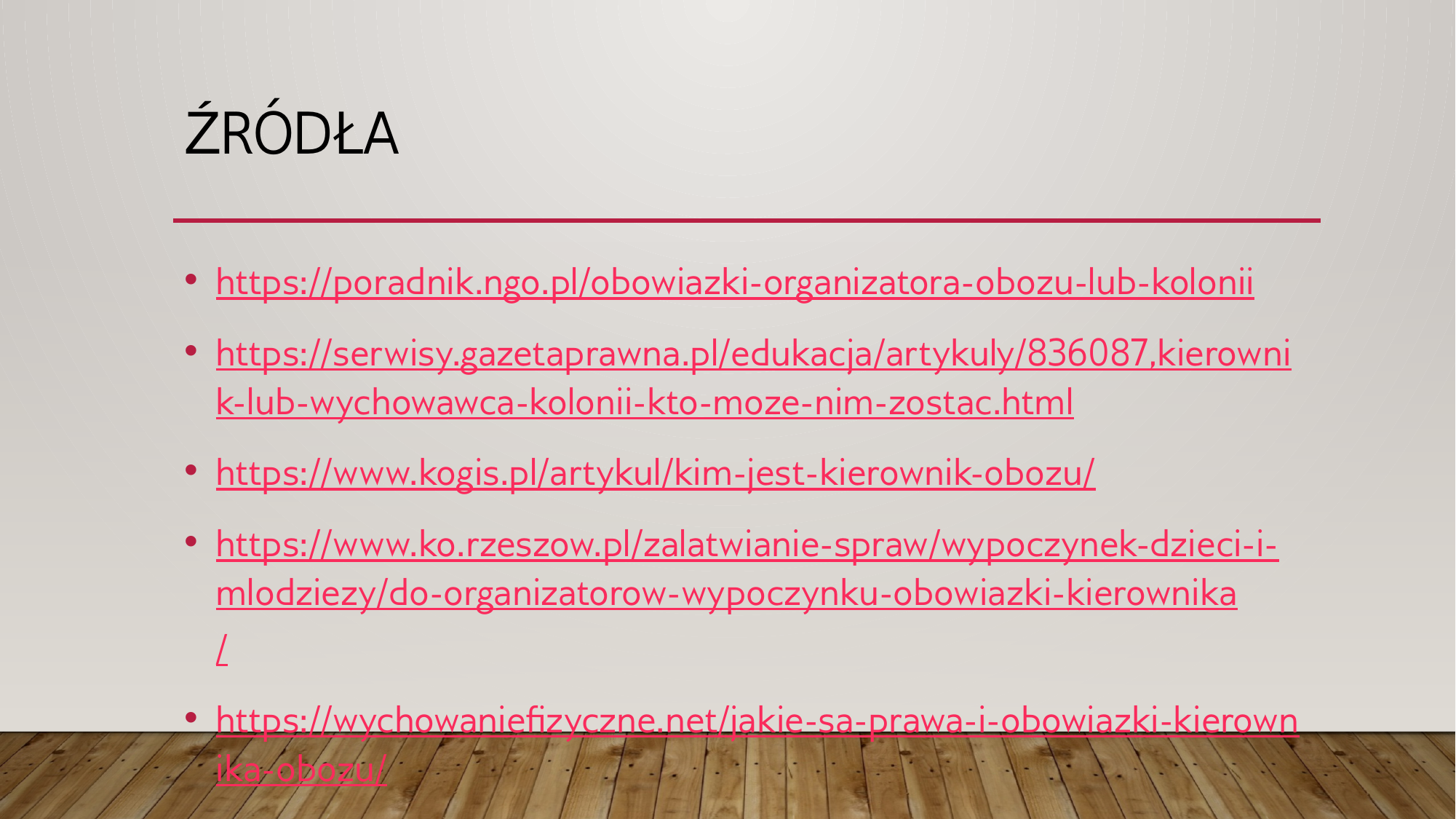

# Źródła
https://poradnik.ngo.pl/obowiazki-organizatora-obozu-lub-kolonii
https://serwisy.gazetaprawna.pl/edukacja/artykuly/836087,kierownik-lub-wychowawca-kolonii-kto-moze-nim-zostac.html
https://www.kogis.pl/artykul/kim-jest-kierownik-obozu/
https://www.ko.rzeszow.pl/zalatwianie-spraw/wypoczynek-dzieci-i-mlodziezy/do-organizatorow-wypoczynku-obowiazki-kierownika/
https://wychowaniefizyczne.net/jakie-sa-prawa-i-obowiazki-kierownika-obozu/